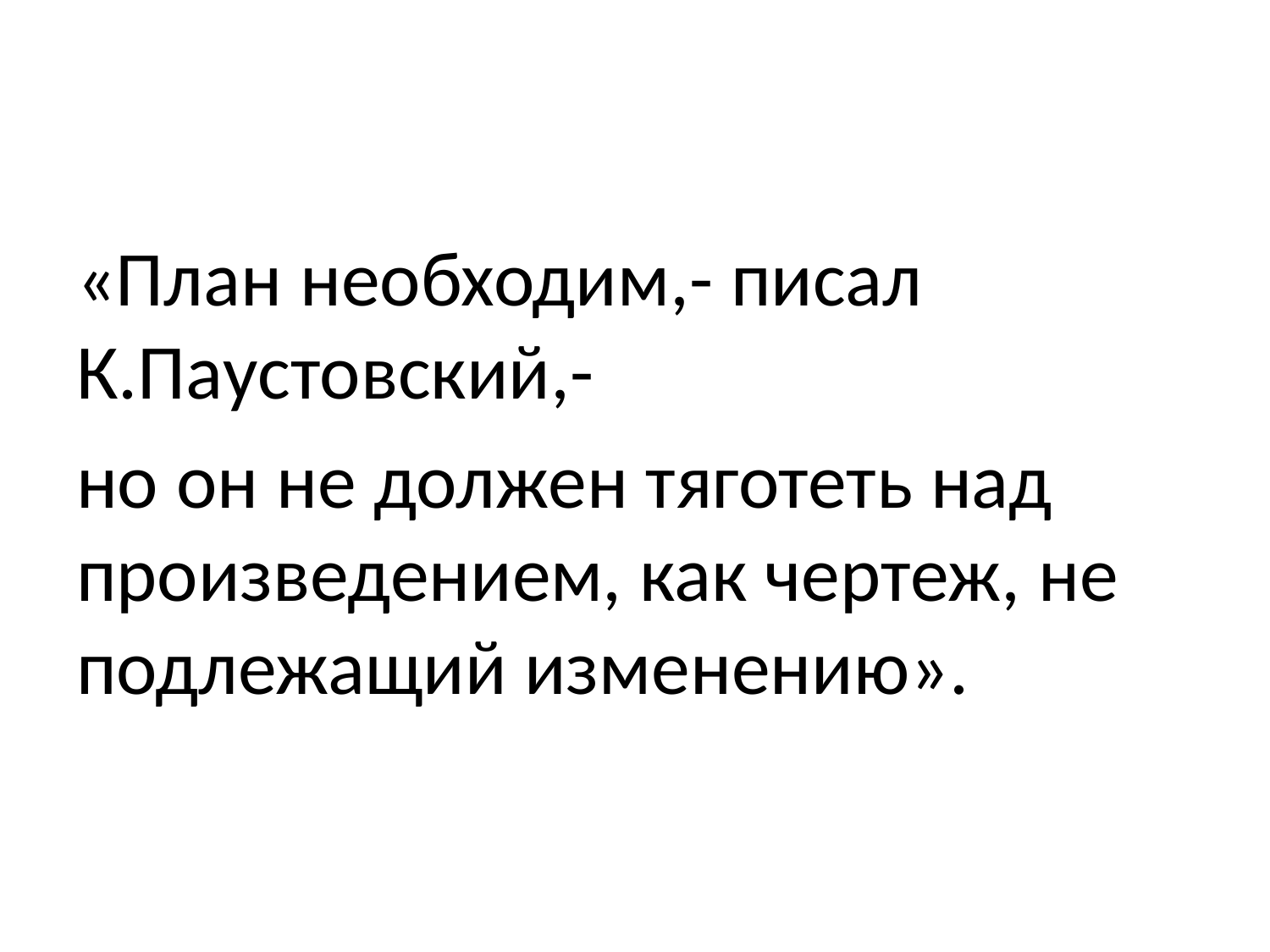

#
«План необходим,- писал К.Паустовский,-
но он не должен тяготеть над произведением, как чертеж, не подлежащий изменению».